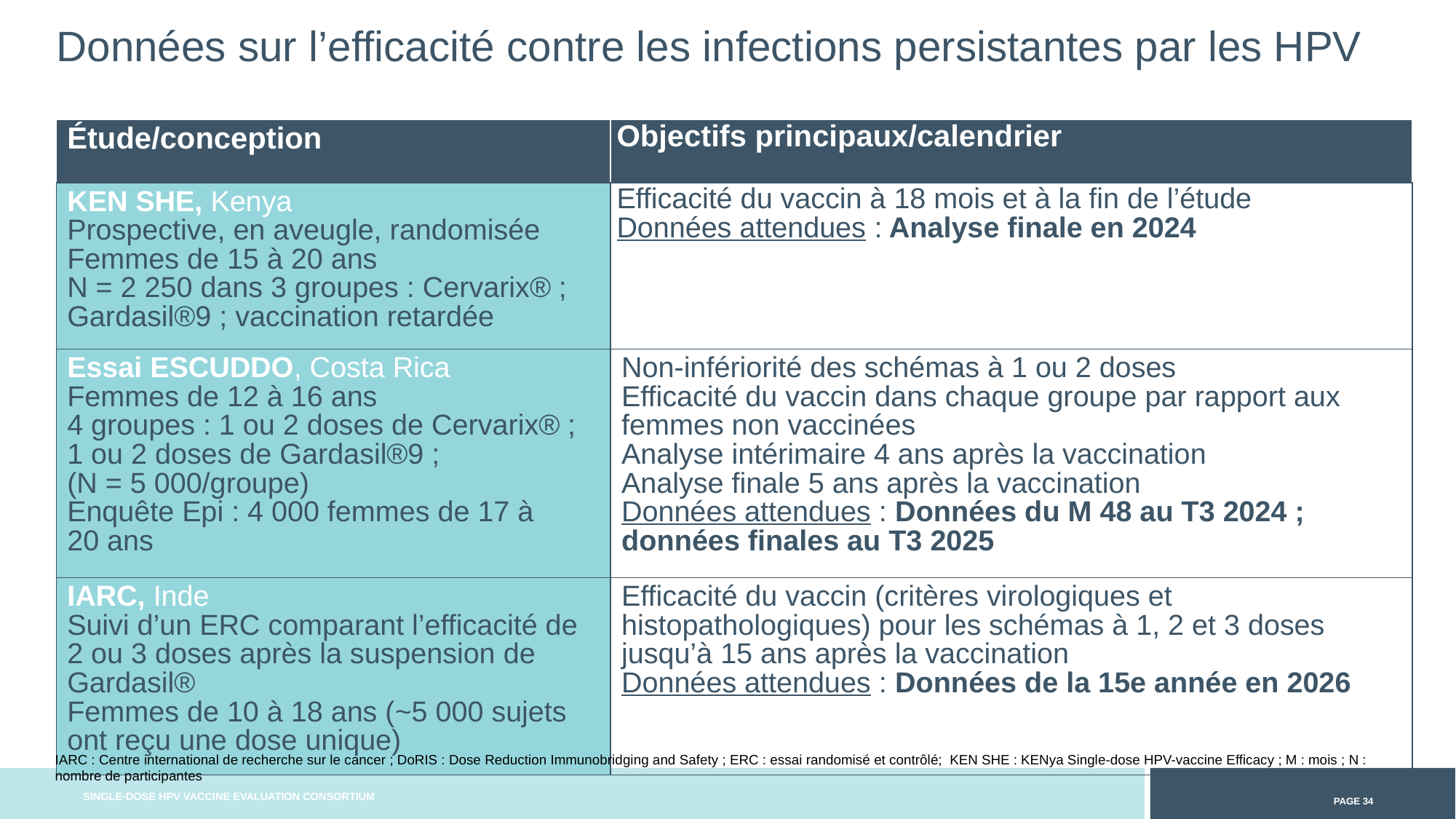

Données sur l’efficacité contre les infections persistantes par les HPV
| Étude/conception | Objectifs principaux/calendrier |
| --- | --- |
| KEN SHE, Kenya Prospective, en aveugle, randomisée Femmes de 15 à 20 ans N = 2 250 dans 3 groupes : Cervarix® ; Gardasil®9 ; vaccination retardée | Efficacité du vaccin à 18 mois et à la fin de l’étude Données attendues : Analyse finale en 2024 |
| Essai ESCUDDO, Costa Rica Femmes de 12 à 16 ans 4 groupes : 1 ou 2 doses de Cervarix® ; 1 ou 2 doses de Gardasil®9 ; (N = 5 000/groupe) Enquête Epi : 4 000 femmes de 17 à 20 ans | Non-infériorité des schémas à 1 ou 2 doses Efficacité du vaccin dans chaque groupe par rapport aux femmes non vaccinées Analyse intérimaire 4 ans après la vaccination Analyse finale 5 ans après la vaccination Données attendues : Données du M 48 au T3 2024 ; données finales au T3 2025 |
| IARC, Inde Suivi d’un ERC comparant l’efficacité de 2 ou 3 doses après la suspension de Gardasil® Femmes de 10 à 18 ans (~5 000 sujets ont reçu une dose unique) | Efficacité du vaccin (critères virologiques et histopathologiques) pour les schémas à 1, 2 et 3 doses jusqu’à 15 ans après la vaccination Données attendues : Données de la 15e année en 2026 |
IARC : Centre international de recherche sur le cancer ; DoRIS : Dose Reduction Immunobridging and Safety ; ERC : essai randomisé et contrôlé;  KEN SHE : KENya Single-dose HPV-vaccine Efficacy ; M : mois ; N : nombre de participantes